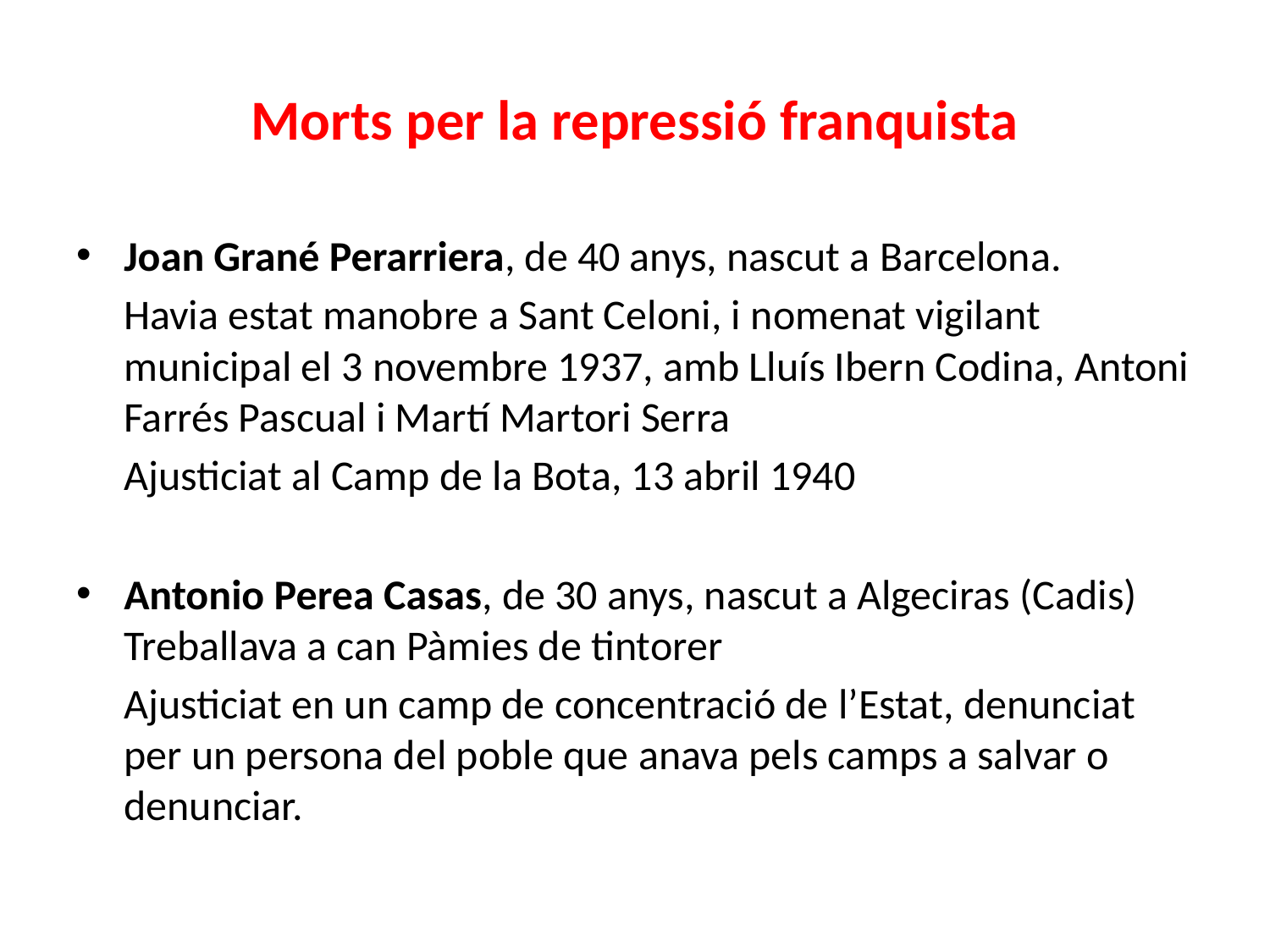

# Morts per la repressió franquista
Joan Grané Perarriera, de 40 anys, nascut a Barcelona.
	Havia estat manobre a Sant Celoni, i nomenat vigilant municipal el 3 novembre 1937, amb Lluís Ibern Codina, Antoni Farrés Pascual i Martí Martori Serra
	Ajusticiat al Camp de la Bota, 13 abril 1940

Antonio Perea Casas, de 30 anys, nascut a Algeciras (Cadis) Treballava a can Pàmies de tintorer
	Ajusticiat en un camp de concentració de l’Estat, denunciat per un persona del poble que anava pels camps a salvar o denunciar.